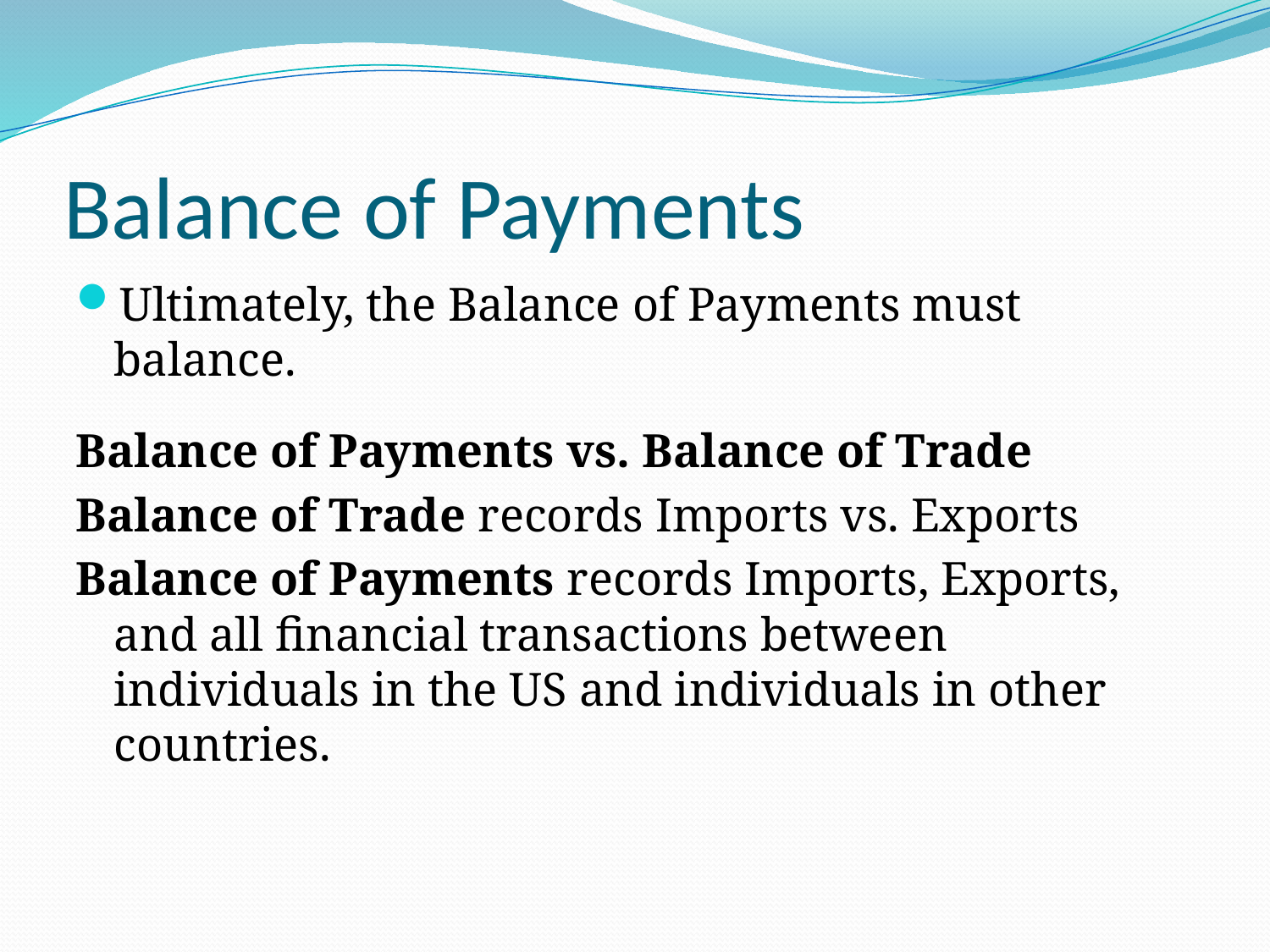

# Balance of Payments
Ultimately, the Balance of Payments must balance.

Balance of Payments vs. Balance of Trade
Balance of Trade records Imports vs. Exports
Balance of Payments records Imports, Exports, and all financial transactions between individuals in the US and individuals in other countries.